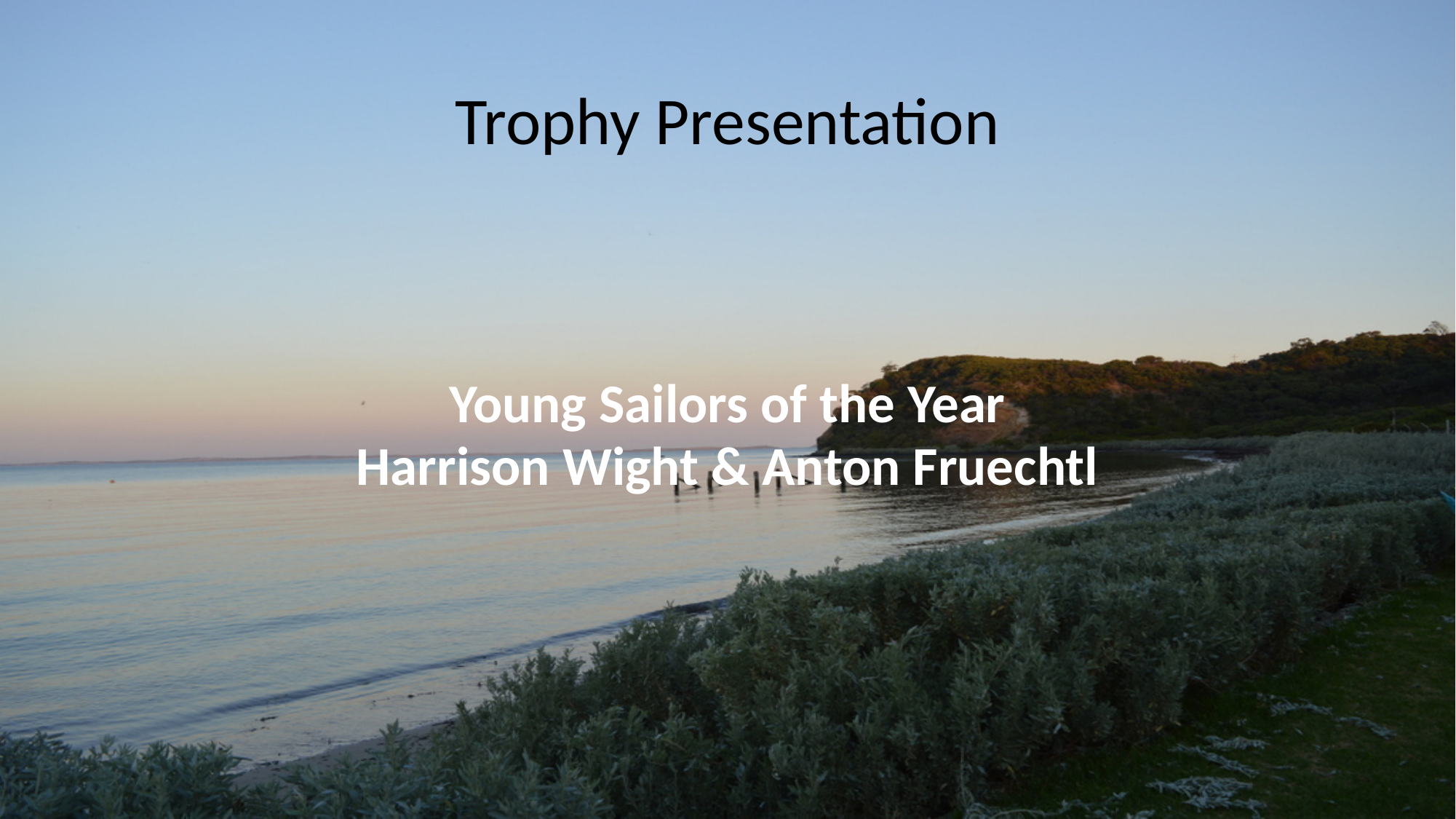

# Trophy Presentation
| Young Sailors of the Year Harrison Wight & Anton Fruechtl |
| --- |